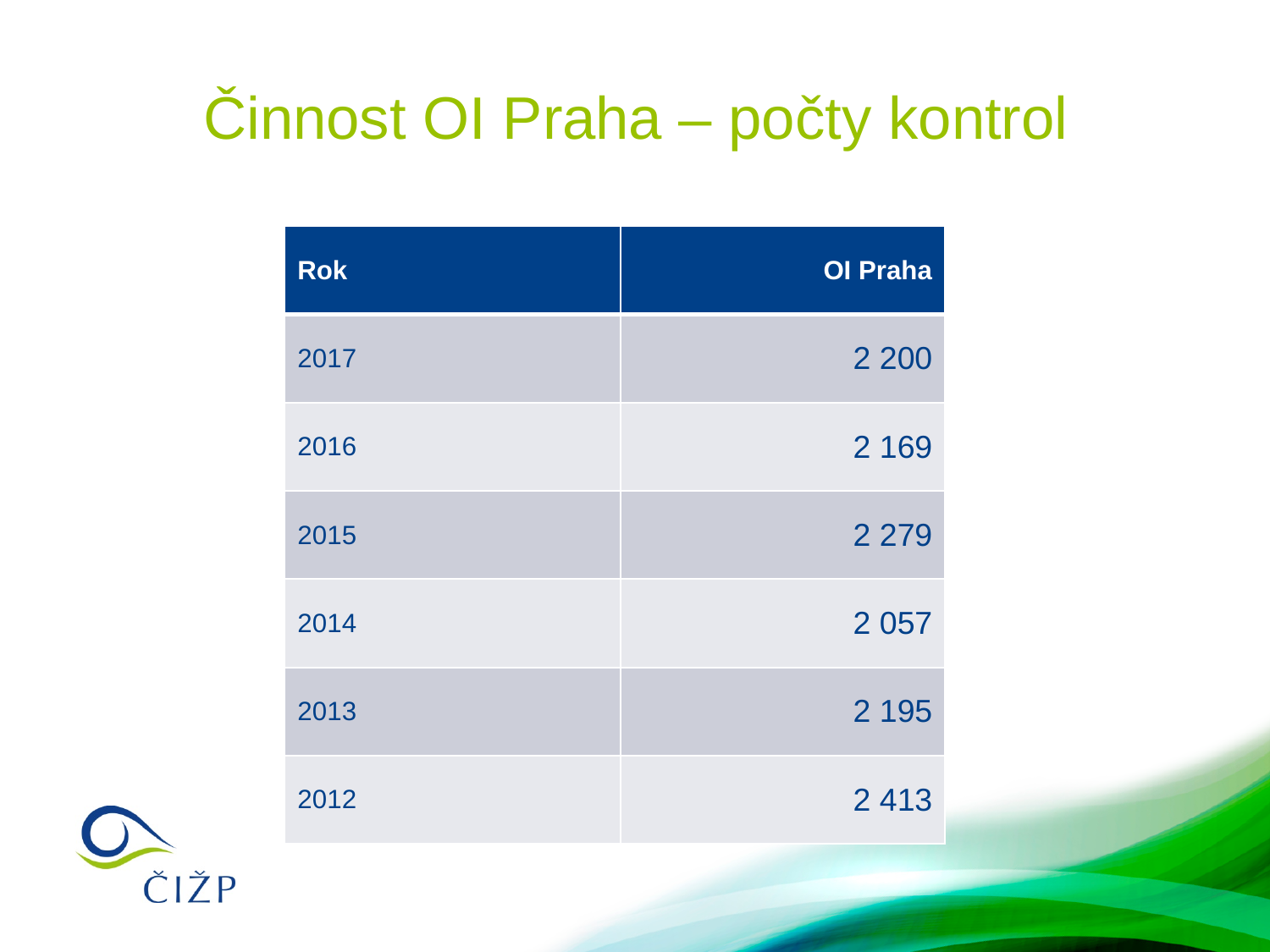

# Činnost OI Praha – počty kontrol
| Rok | OI Praha |
| --- | --- |
| 2017 | 2 200 |
| 2016 | 2 169 |
| 2015 | 2 279 |
| 2014 | 2 057 |
| 2013 | 2 195 |
| 2012 | 2 413 |